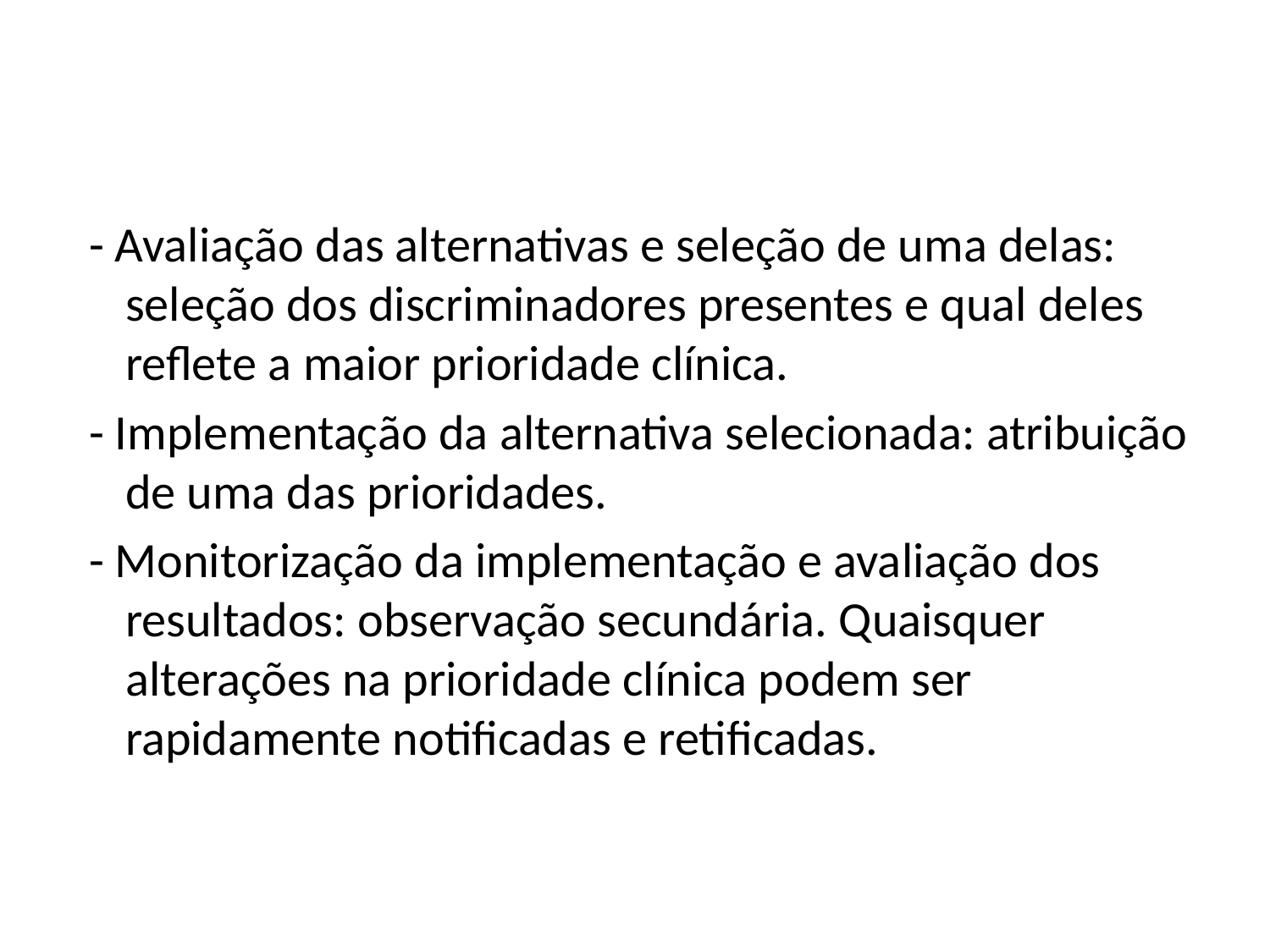

- Avaliação das alternativas e seleção de uma delas: seleção dos discriminadores presentes e qual deles reflete a maior prioridade clínica.
 - Implementação da alternativa selecionada: atribuição de uma das prioridades.
 - Monitorização da implementação e avaliação dos resultados: observação secundária. Quaisquer alterações na prioridade clínica podem ser rapidamente notificadas e retificadas.